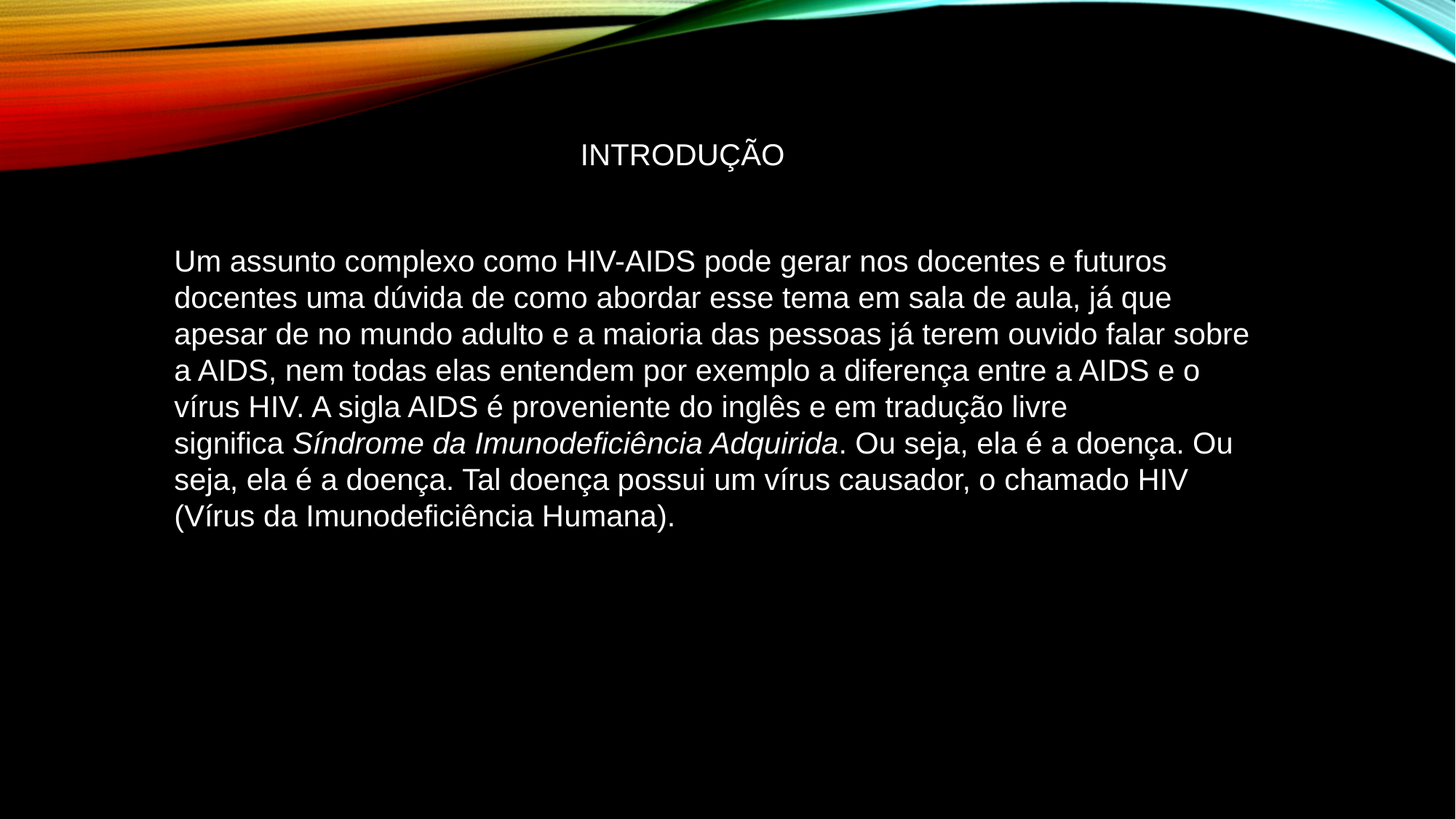

INTRODUÇÃO
Um assunto complexo como HIV-AIDS pode gerar nos docentes e futuros docentes uma dúvida de como abordar esse tema em sala de aula, já que apesar de no mundo adulto e a maioria das pessoas já terem ouvido falar sobre a AIDS, nem todas elas entendem por exemplo a diferença entre a AIDS e o vírus HIV. A sigla AIDS é proveniente do inglês e em tradução livre significa Síndrome da Imunodeficiência Adquirida. Ou seja, ela é a doença. Ou seja, ela é a doença. Tal doença possui um vírus causador, o chamado HIV (Vírus da Imunodeficiência Humana).